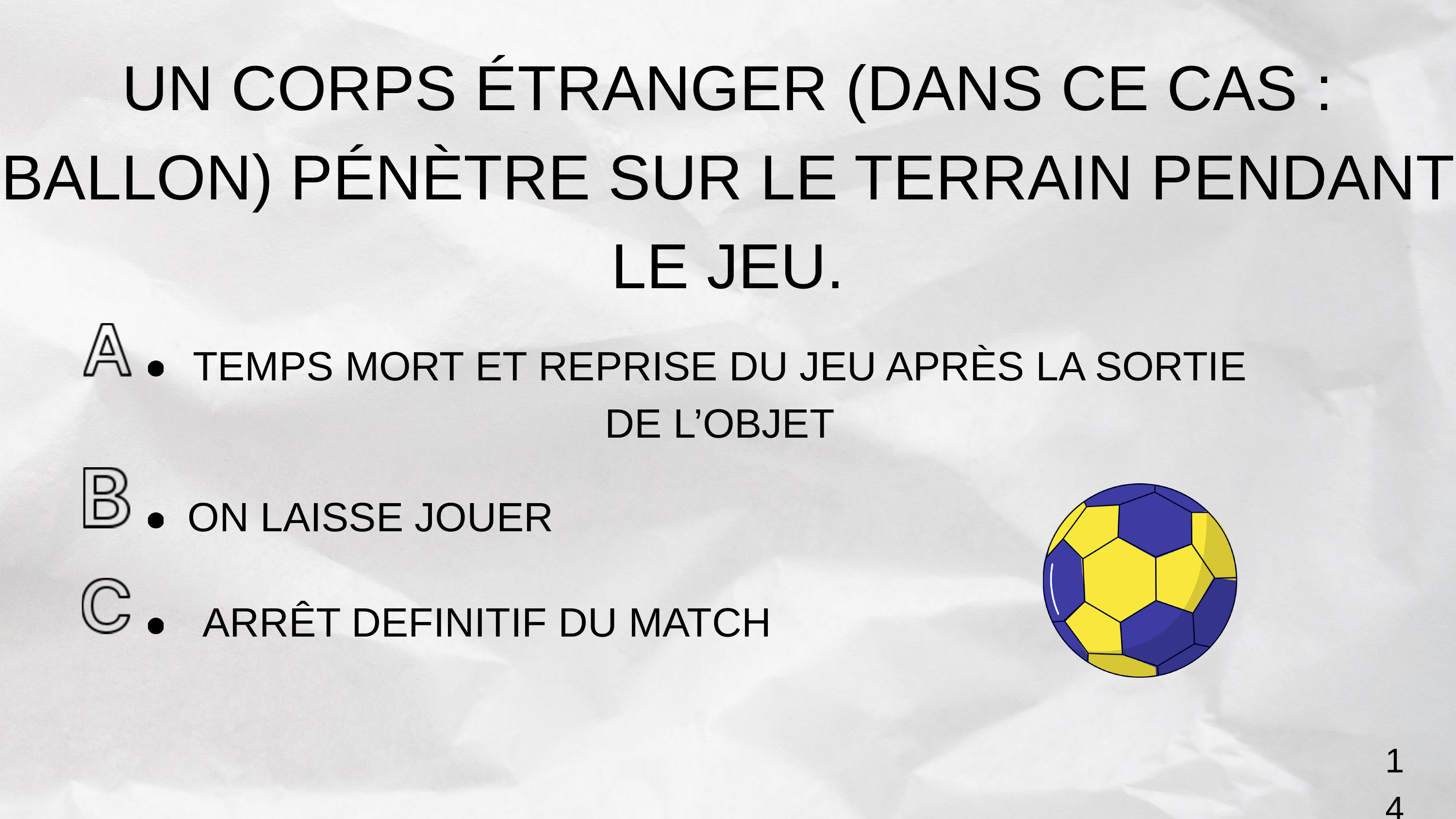

UN CORPS ÉTRANGER (DANS CE CAS : BALLON) PÉNÈTRE SUR LE TERRAIN PENDANT LE JEU.

TEMPS MORT ET REPRISE DU JEU APRÈS LA SORTIE DE L’OBJET

ON LAISSE JOUER

ARRÊT DEFINITIF DU MATCH

14